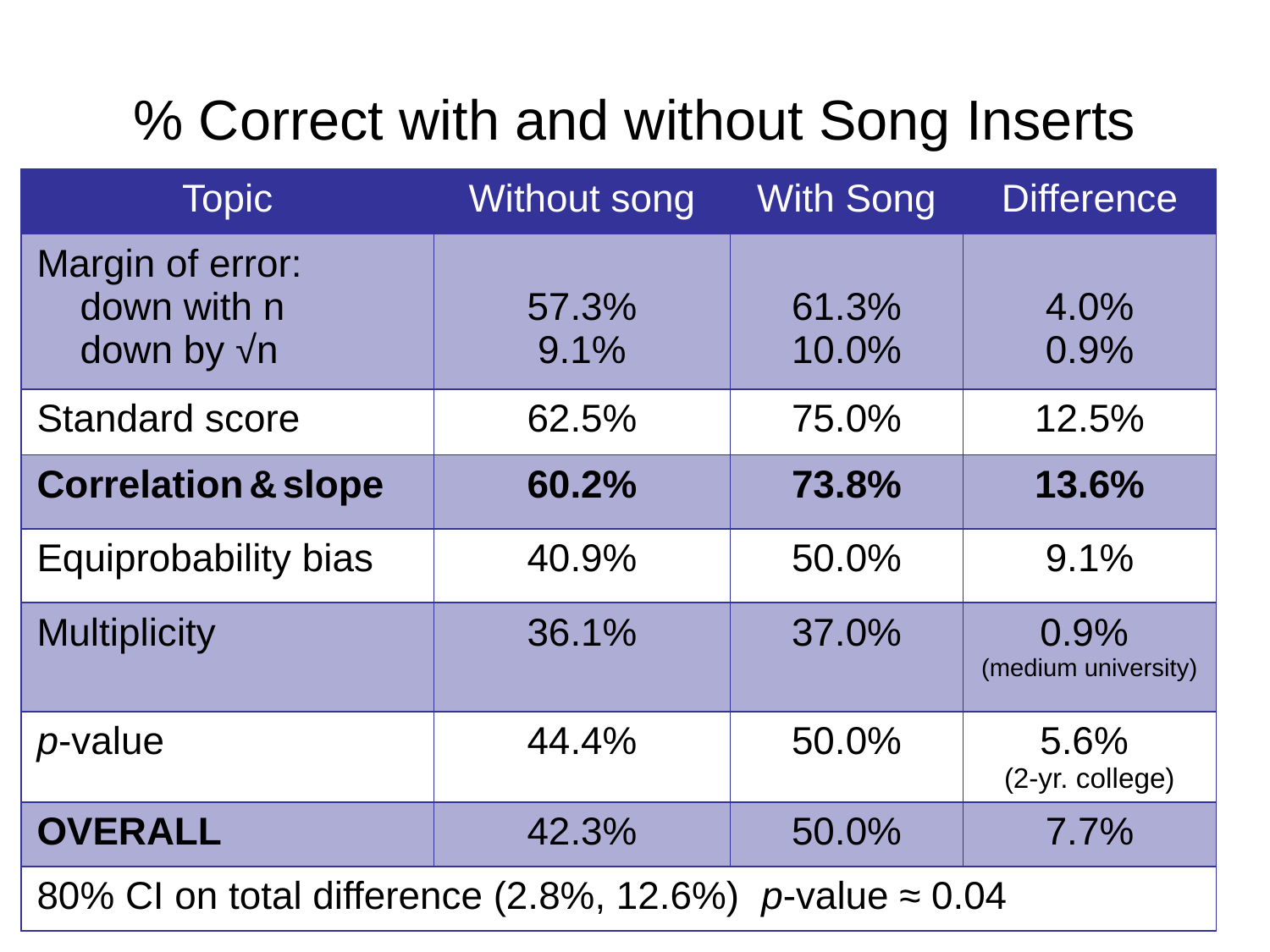

# % Correct with and without Song Inserts
| Topic | Without song | With Song | Difference |
| --- | --- | --- | --- |
| Margin of error: down with n down by √n | 57.3% 9.1% | 61.3% 10.0% | 4.0% 0.9% |
| Standard score | 62.5% | 75.0% | 12.5% |
| Correlation & slope | 60.2% | 73.8% | 13.6% |
| Equiprobability bias | 40.9% | 50.0% | 9.1% |
| Multiplicity | 36.1% | 37.0% | 0.9% (medium university) |
| p-value | 44.4% | 50.0% | 5.6% (2-yr. college) |
| OVERALL | 42.3% | 50.0% | 7.7% |
| 80% CI on total difference (2.8%, 12.6%) p-value ≈ 0.04 |  |  |  |